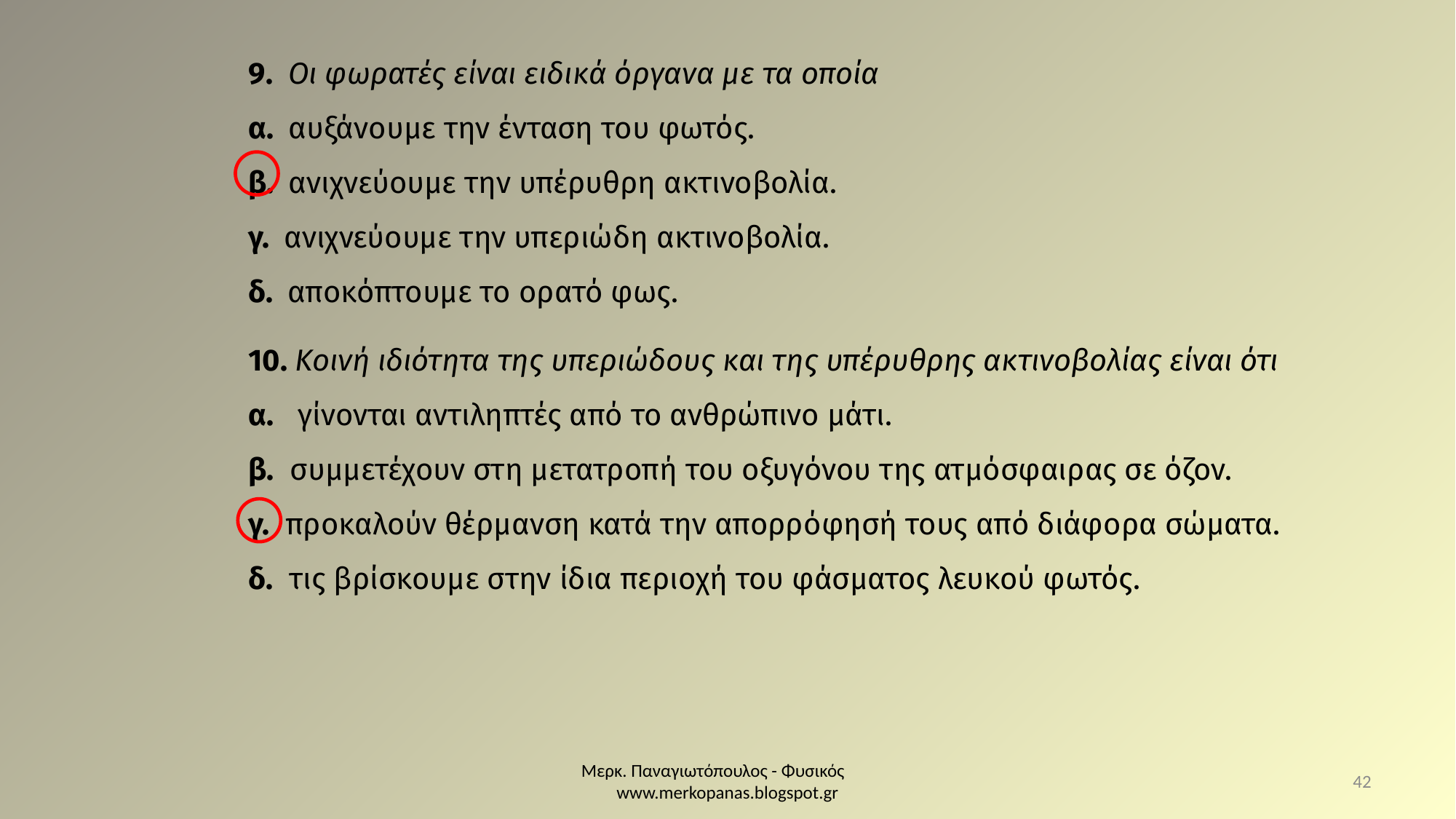

9.  Οι φωρατές είναι ειδικά όργανα με τα οποία
α.  αυξάνουμε την ένταση του φωτός.
β.  ανιχνεύουμε την υπέρυθρη ακτινοβολία.
γ.  ανιχνεύουμε την υπεριώδη ακτινοβολία.
δ.  αποκόπτουμε το ορατό φως.

10. Κοινή ιδιότητα της υπεριώδους και της υπέρυθρης ακτινοβολίας είναι ότι
α.   γίνονται αντιληπτές από το ανθρώπινο μάτι.
β.  συμμετέχουν στη μετατροπή του οξυγόνου της ατμόσφαιρας σε όζον.
γ.  προκαλούν θέρμανση κατά την απορρόφησή τους από διάφορα σώματα.
δ.  τις βρίσκουμε στην ίδια περιοχή του φάσματος λευκού φωτός.

Μερκ. Παναγιωτόπουλος - Φυσικός        www.merkopanas.blogspot.gr
42